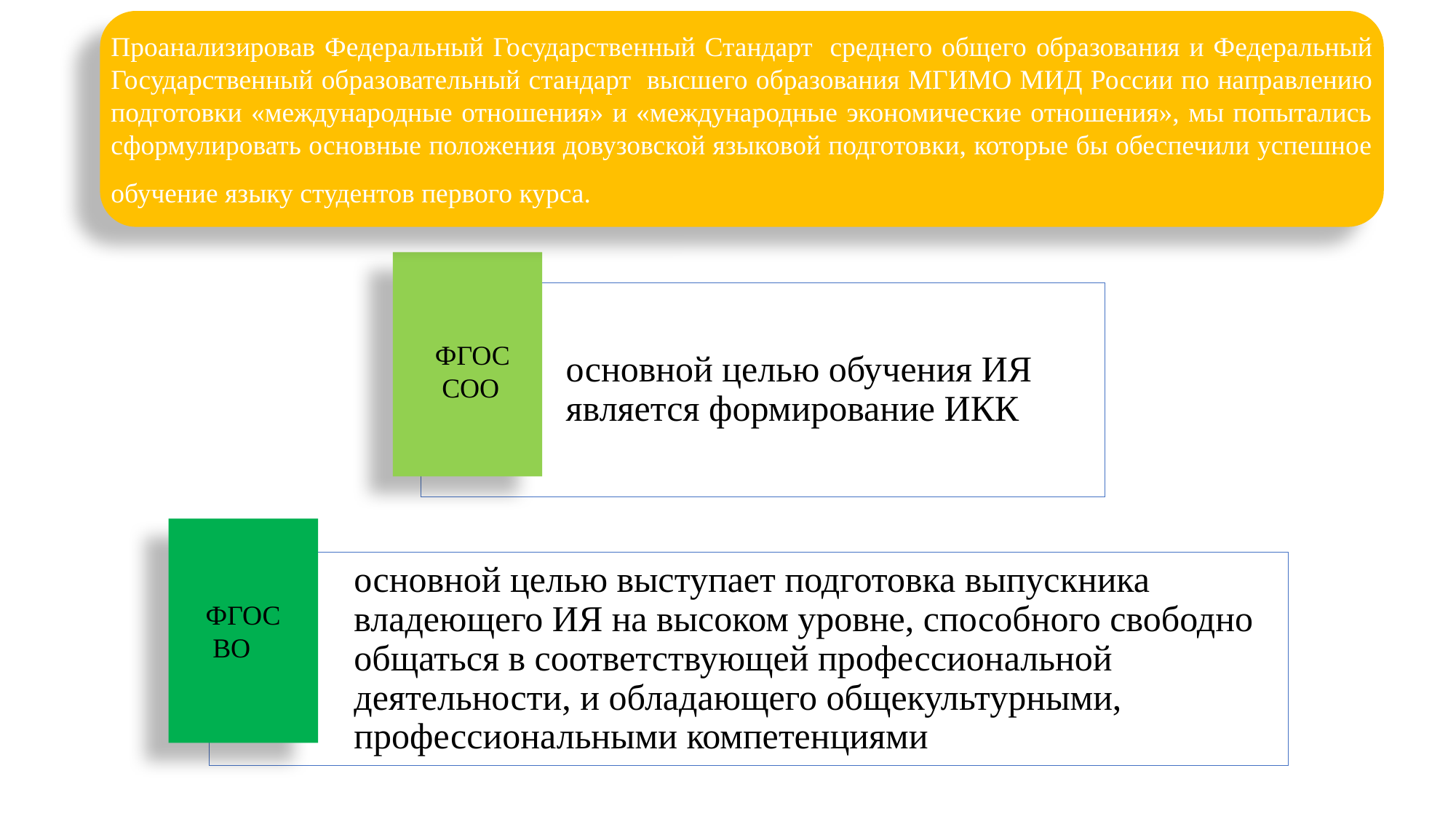

Проанализировав Федеральный Государственный Стандарт  среднего общего образования и Федеральный Государственный образовательный стандарт  высшего образования МГИМО МИД России по направлению подготовки «международные отношения» и «международные экономические отношения», мы попытались сформулировать основные положения довузовской языковой подготовки, которые бы обеспечили успешное обучение языку студентов первого курса.
основной целью обучения ИЯ является формирование ИКК
основной целью выступает подготовка выпускника владеющего ИЯ на высоком уровне, способного свободно общаться в соответствующей профессиональной деятельности, и обладающего общекультурными, профессиональными компетенциями
ФГОС
 СОО
ФГОС
 ВО